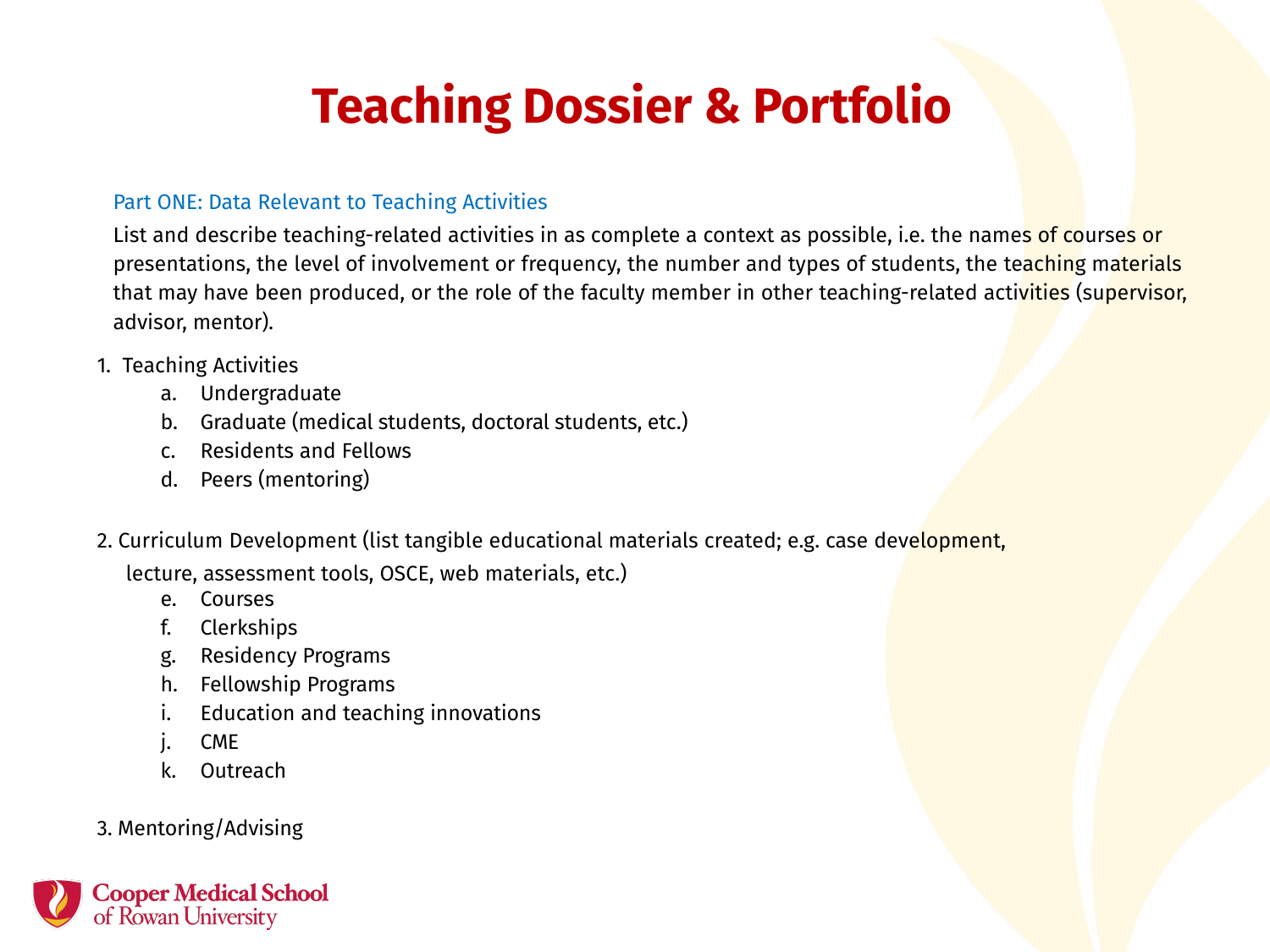

# Teaching Dossier & Portfolio

Part ONE: Data Relevant to Teaching Activities
List and describe teaching-related activities in as complete a context as possible, i.e. the names of courses or presentations, the level of involvement or frequency, the number and types of students, the teaching materials that may have been produced, or the role of the faculty member in other teaching-related activities (supervisor, advisor, mentor).
1.  Teaching Activities
Undergraduate
Graduate (medical students, doctoral students, etc.)
Residents and Fellows
Peers (mentoring)

2. Curriculum Development (list tangible educational materials created; e.g. case development,
     lecture, assessment tools, OSCE, web materials, etc.)
Courses
Clerkships
Residency Programs
Fellowship Programs
Education and teaching innovations
CME
Outreach

3. Mentoring/Advising